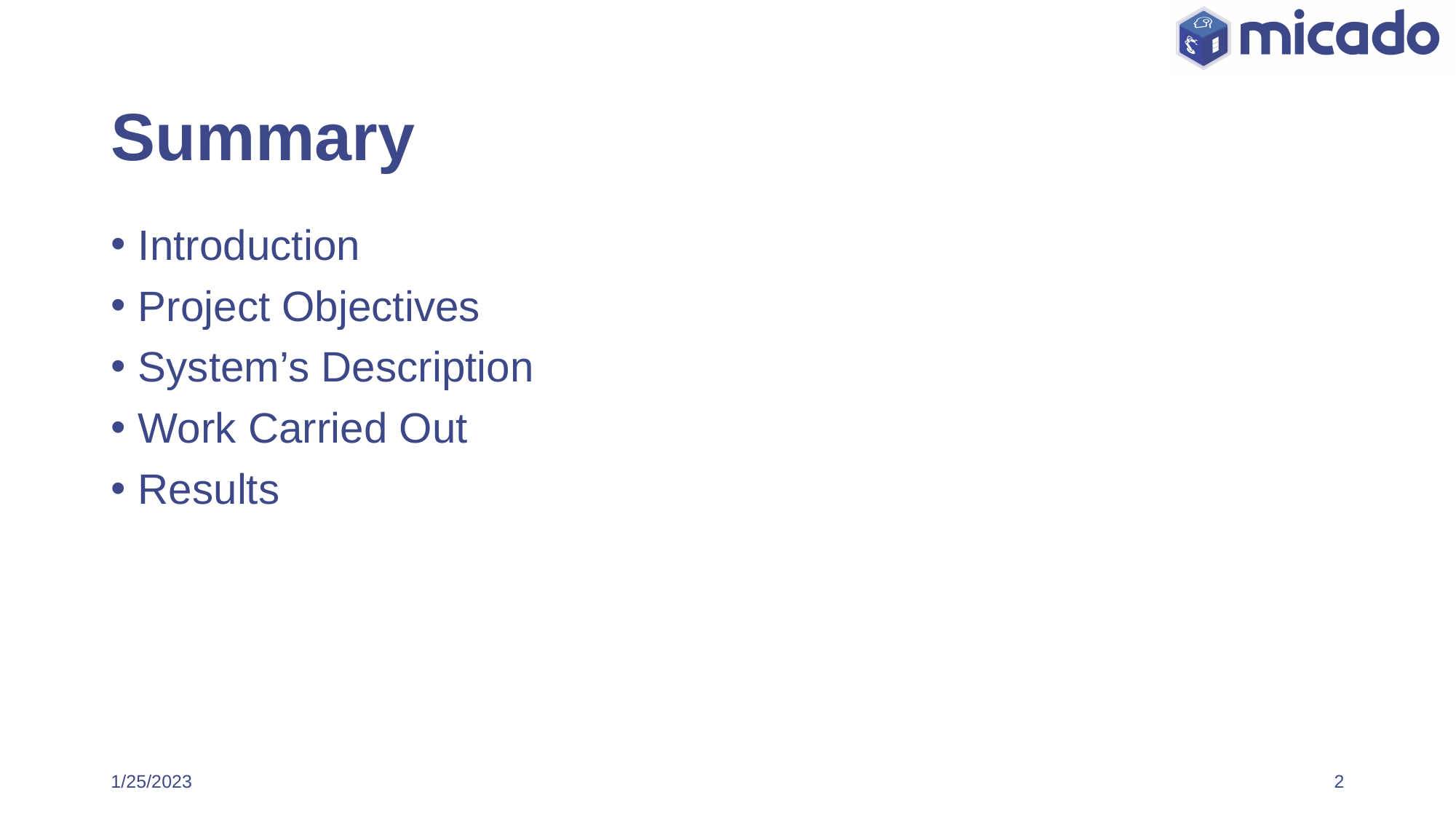

# Summary
Introduction
Project Objectives
System’s Description
Work Carried Out
Results

1/25/2023
2